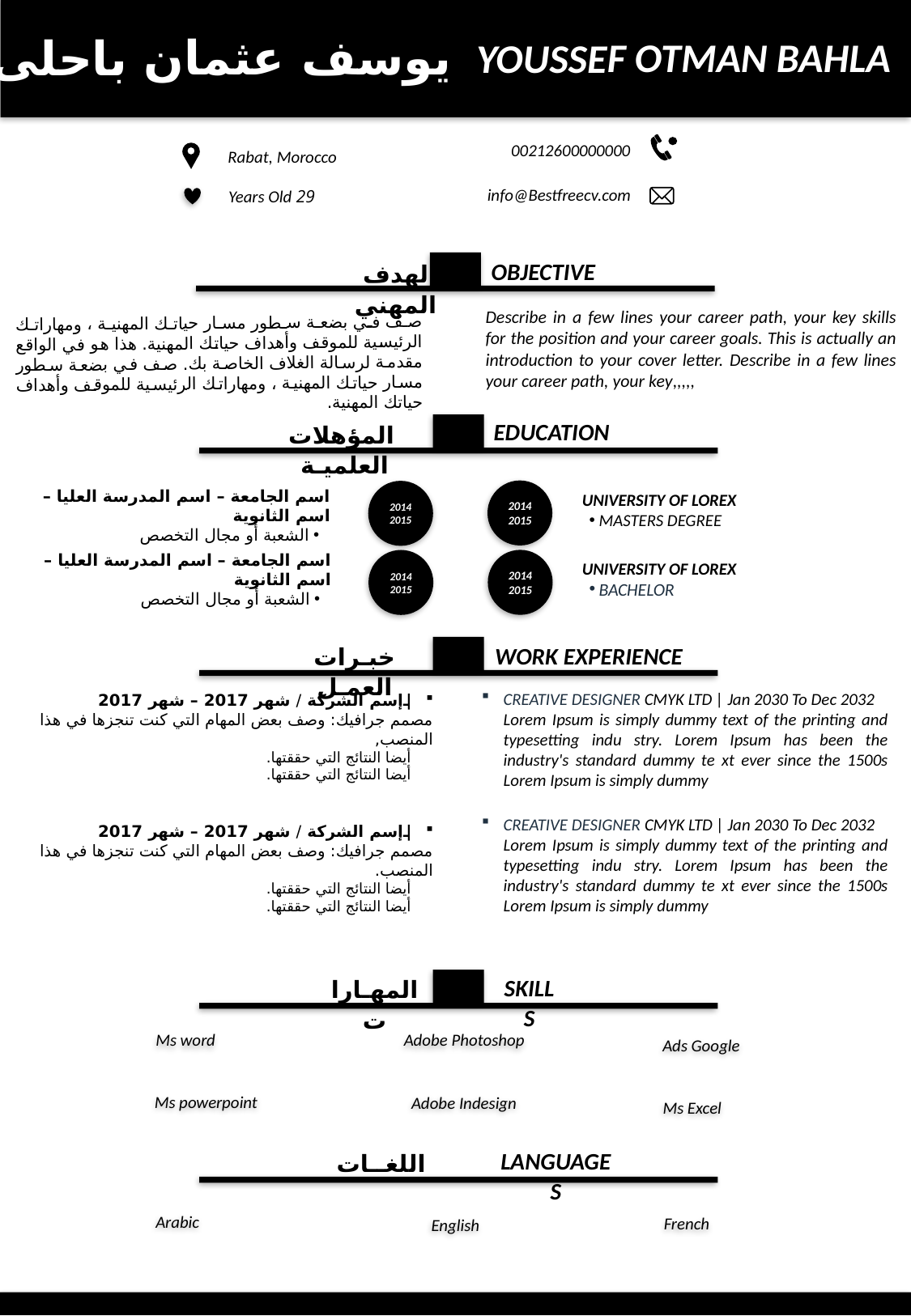

يوسف عثمان باحلى
YOUSSEF OTMAN BAHLA

00212600000000
Rabat, Morocco
info@Bestfreecv.com

29 Years Old

OBJECTIVE
الهدف المهني

Describe in a few lines your career path, your key skills for the position and your career goals. This is actually an introduction to your cover letter. Describe in a few lines your career path, your key,,,,,
صف في بضعة سطور مسار حياتك المهنية ، ومهاراتك الرئيسية للموقف وأهداف حياتك المهنية. هذا هو في الواقع مقدمة لرسالة الغلاف الخاصة بك. صف في بضعة سطور مسار حياتك المهنية ، ومهاراتك الرئيسية للموقف وأهداف حياتك المهنية.
EDUCATION
المؤهلات العلميـة

2014
2015
UNIVERSITY OF LOREX
MASTERS DEGREE
2014
2015
UNIVERSITY OF LOREX
BACHELOR
2014
2015
اسم الجامعة – اسم المدرسة العليا – اسم الثانوية
الشعبة أو مجال التخصص
2014
2015
اسم الجامعة – اسم المدرسة العليا – اسم الثانوية
الشعبة أو مجال التخصص
WORK EXPERIENCE
خبـرات العمـل

CREATIVE DESIGNER CMYK LTD | Jan 2030 To Dec 2032
Lorem Ipsum is simply dummy text of the printing and typesetting indu stry. Lorem Ipsum has been the industry's standard dummy te xt ever since the 1500s Lorem Ipsum is simply dummy

CREATIVE DESIGNER CMYK LTD | Jan 2030 To Dec 2032
Lorem Ipsum is simply dummy text of the printing and typesetting indu stry. Lorem Ipsum has been the industry's standard dummy te xt ever since the 1500s Lorem Ipsum is simply dummy
|إسم الشركة / شهر 2017 – شهر 2017
مصمم جرافيك: وصف بعض المهام التي كنت تنجزها في هذا المنصب,
أيضا النتائج التي حققتها.
أيضا النتائج التي حققتها.
|إسم الشركة / شهر 2017 – شهر 2017
مصمم جرافيك: وصف بعض المهام التي كنت تنجزها في هذا المنصب.
أيضا النتائج التي حققتها.
أيضا النتائج التي حققتها.
SKILLS
المهـارات

Ms word
Adobe Photoshop
Ads Google
Ms powerpoint
Adobe Indesign
Ms Excel
LANGUAGES
اللغــات

Arabic
French
English